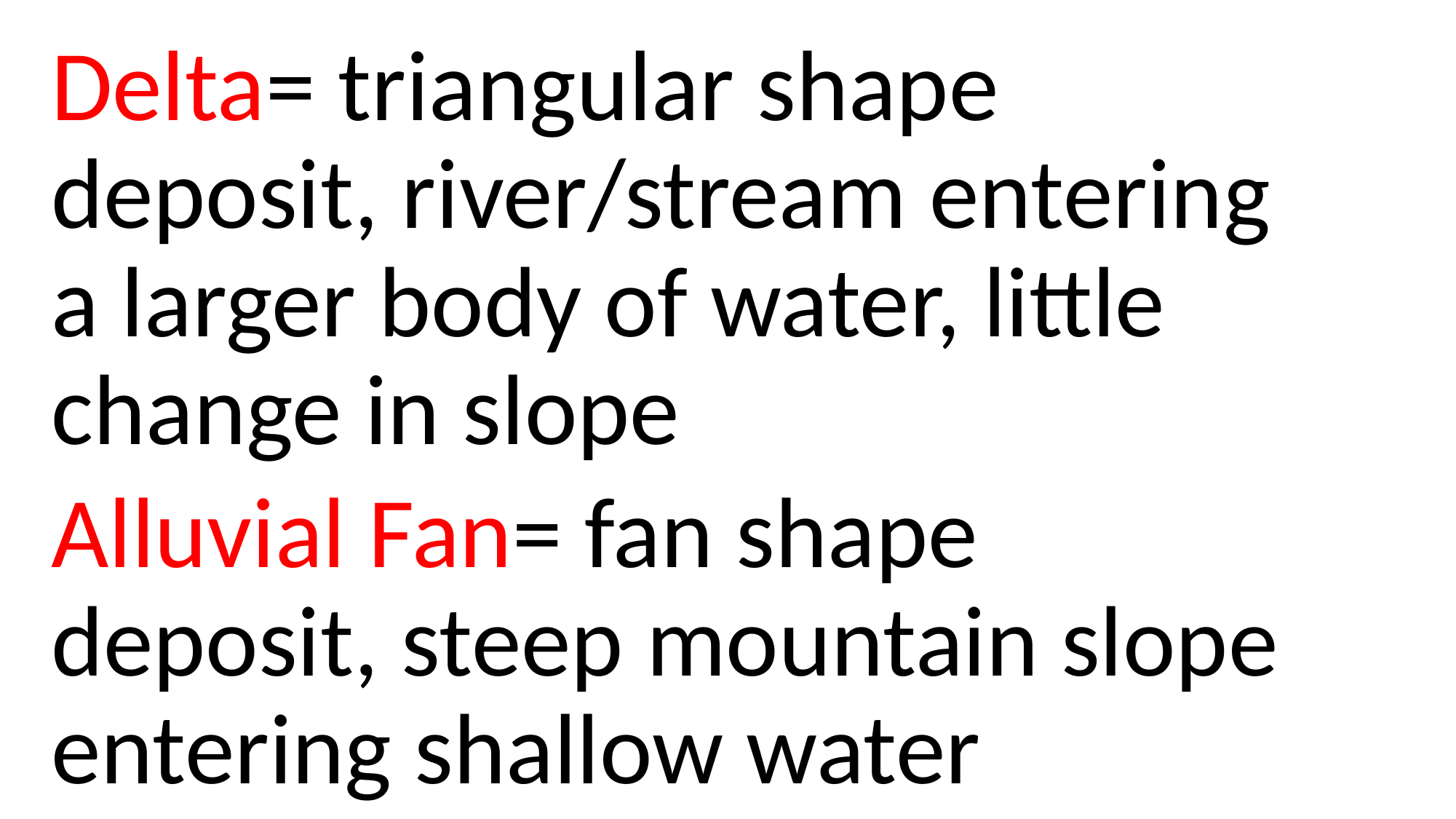

Delta= triangular shape deposit, river/stream entering a larger body of water, little change in slope
Alluvial Fan= fan shape deposit, steep mountain slope entering shallow water